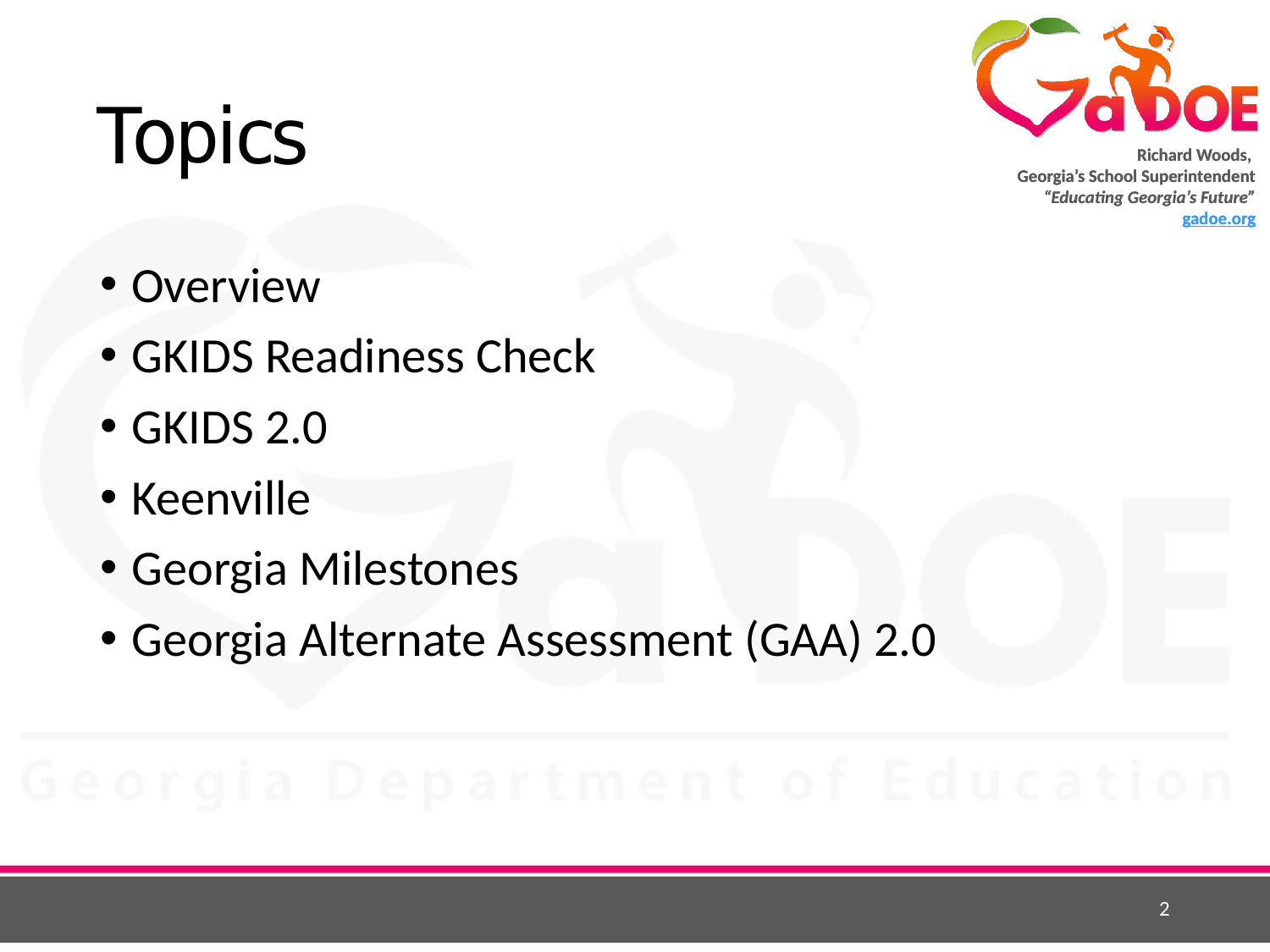

# Topics
Overview
GKIDS Readiness Check
GKIDS 2.0
Keenville
Georgia Milestones
Georgia Alternate Assessment (GAA) 2.0
2